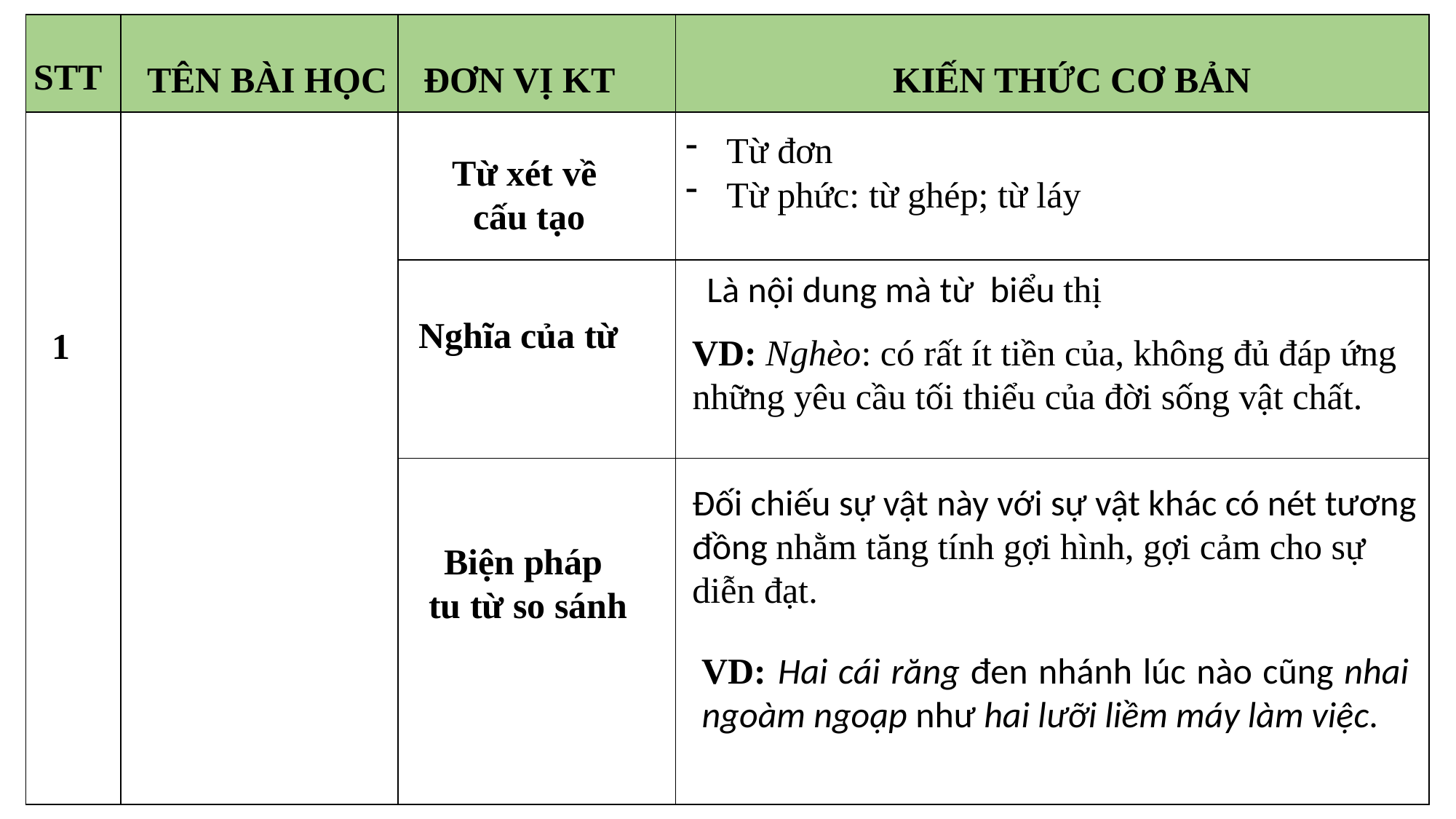

| STT | TÊN BÀI HỌC | ĐƠN VỊ KT | KIẾN THỨC CƠ BẢN |
| --- | --- | --- | --- |
| 1 |  |  |  |
|  |  |  |  |
|  |  |  |  |
Từ đơn
Từ phức: từ ghép; từ láy

Từ xét về
cấu tạo
Là nội dung mà từ  biểu thị
Nghĩa của từ
VD: Nghèo: có rất ít tiền của, không đủ đáp ứng những yêu cầu tối thiểu của đời sống vật chất.
Đối chiếu sự vật này với sự vật khác có nét tương đồng nhằm tăng tính gợi hình, gợi cảm cho sự diễn đạt.
Biện pháp
tu từ so sánh
VD: Hai cái răng đen nhánh lúc nào cũng nhai ngoàm ngoạp như hai lưỡi liềm máy làm việc.